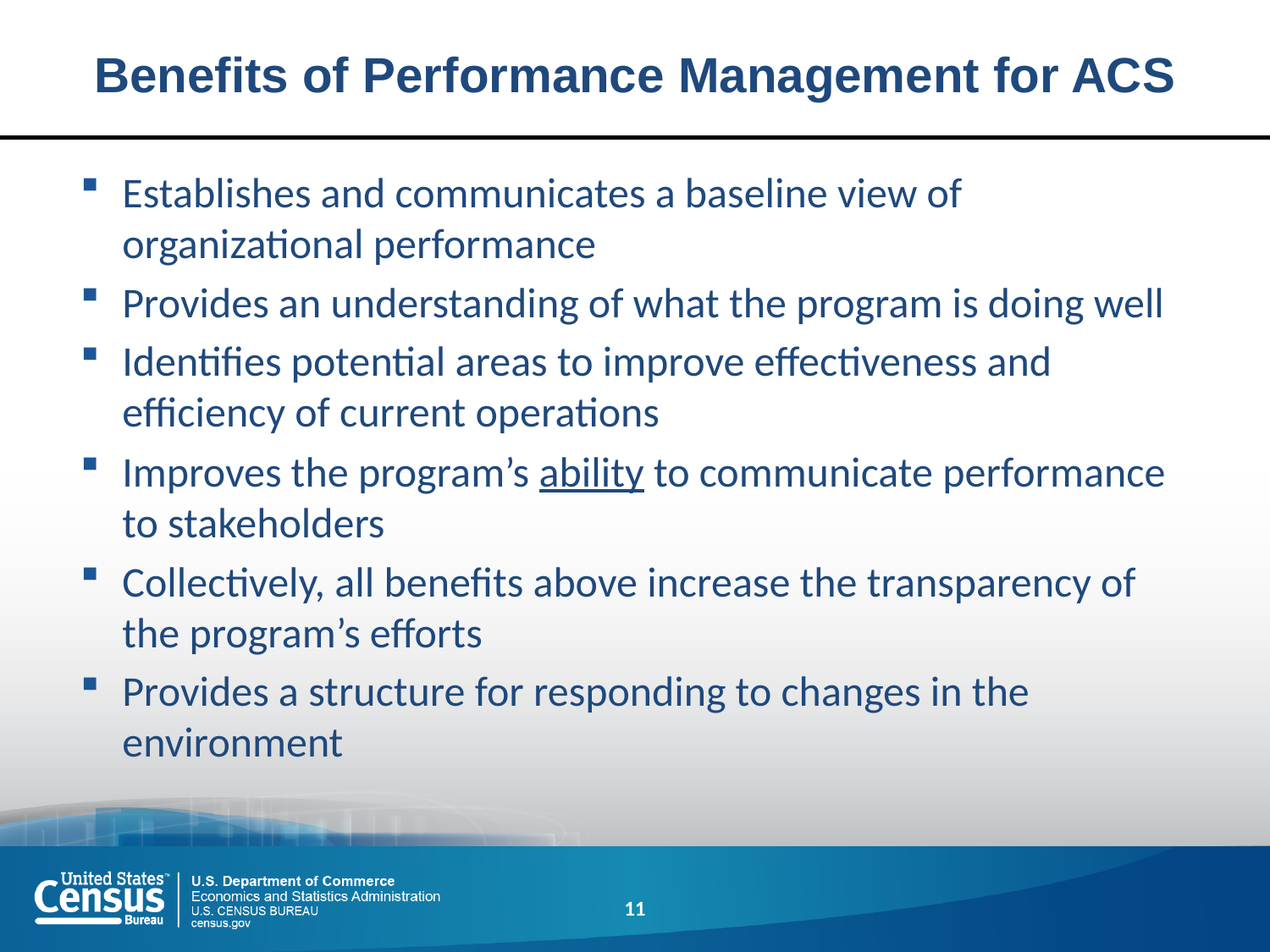

# Benefits of Performance Management for ACS
Establishes and communicates a baseline view of organizational performance
Provides an understanding of what the program is doing well
Identifies potential areas to improve effectiveness and efficiency of current operations
Improves the program’s ability to communicate performance to stakeholders
Collectively, all benefits above increase the transparency of the program’s efforts
Provides a structure for responding to changes in the environment

11